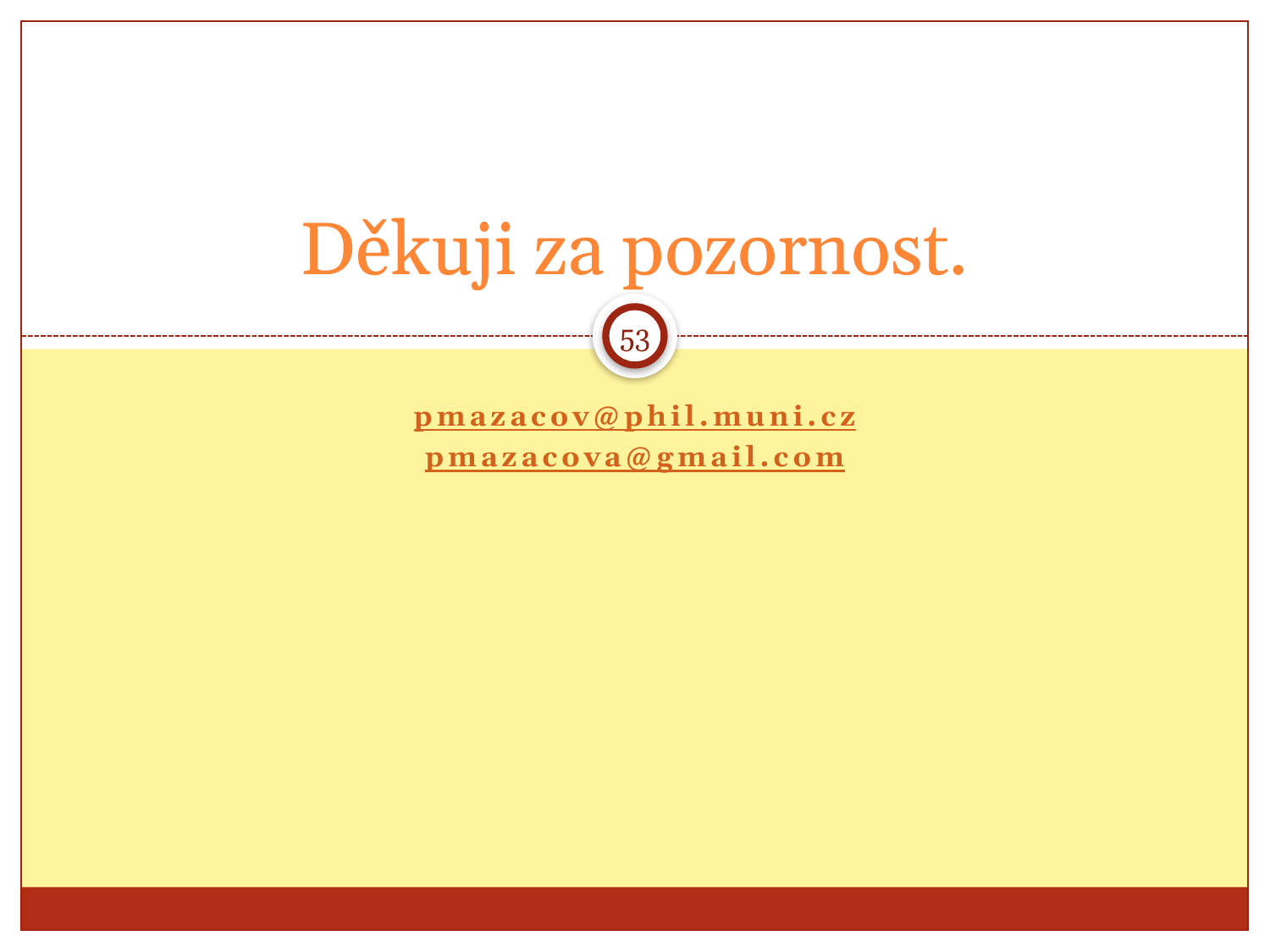

# Děkuji za pozornost.
53
pmazacov@phil.muni.cz
pmazacova@gmail.com